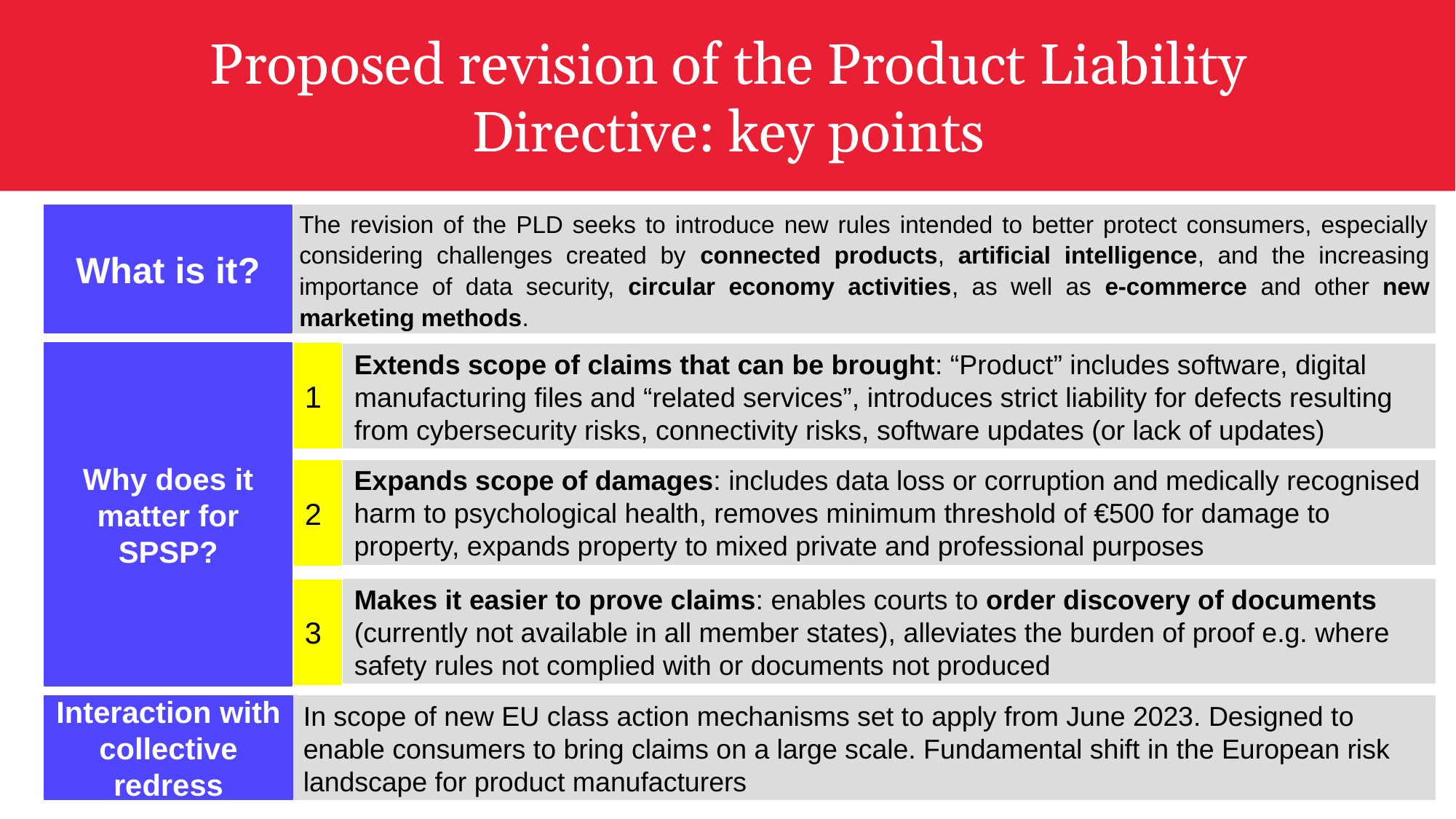

# Proposed revision of the Product Liability Directive: key points
What is it?
The revision of the PLD seeks to introduce new rules intended to better protect consumers, especially considering challenges created by connected products, artificial intelligence, and the increasing importance of data security, circular economy activities, as well as e-commerce and other new marketing methods.
Why does it matter for SPSP?
1
Extends scope of claims that can be brought: “Product” includes software, digital manufacturing files and “related services”, introduces strict liability for defects resulting from cybersecurity risks, connectivity risks, software updates (or lack of updates)
2
Expands scope of damages: includes data loss or corruption and medically recognised harm to psychological health, removes minimum threshold of €500 for damage to property, expands property to mixed private and professional purposes
3
Makes it easier to prove claims: enables courts to order discovery of documents (currently not available in all member states), alleviates the burden of proof e.g. where safety rules not complied with or documents not produced
Interaction with collective redress
In scope of new EU class action mechanisms set to apply from June 2023. Designed to enable consumers to bring claims on a large scale. Fundamental shift in the European risk landscape for product manufacturers
14